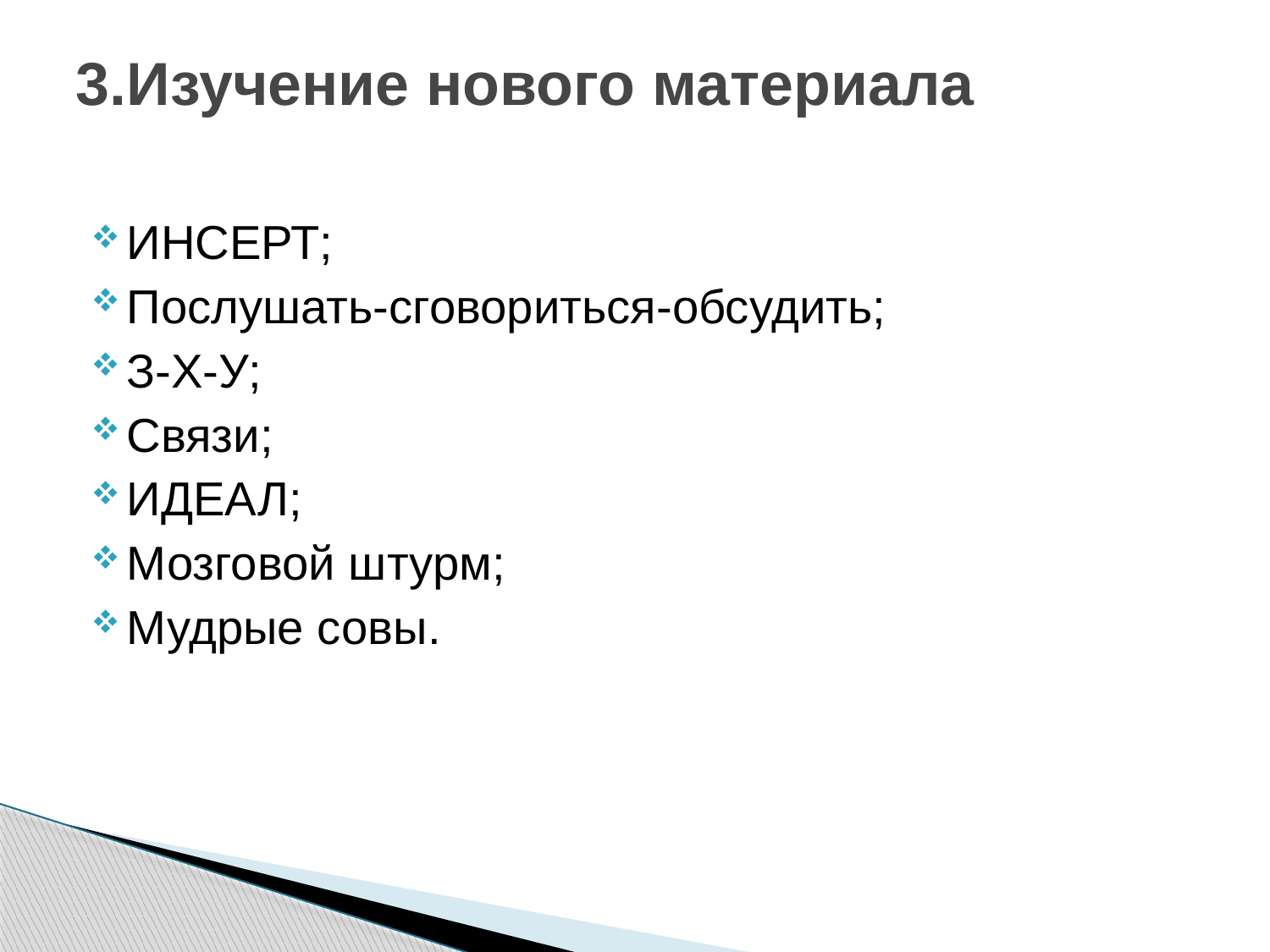

# 3.Изучение нового материала
ИНСЕРТ;
Послушать-сговориться-обсудить;
З-Х-У;
Связи;
ИДЕАЛ;
Мозговой штурм;
Мудрые совы.